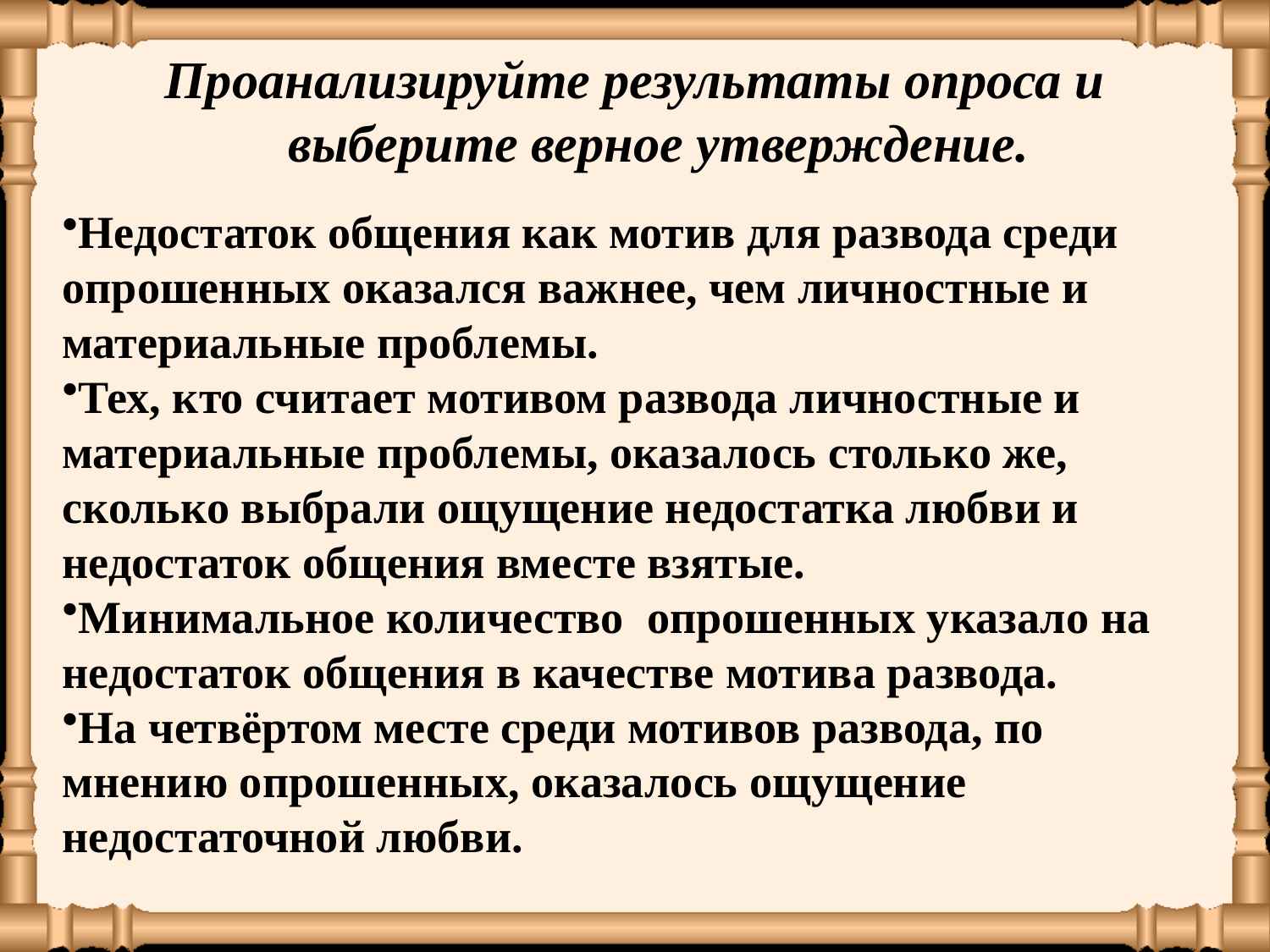

Проанализируйте результаты опроса и выберите верное утверждение.

Недостаток общения как мотив для развода среди опрошенных оказался важнее, чем личностные и материальные проблемы.
Тех, кто считает мотивом развода личностные и материальные проблемы, оказалось столько же, сколько выбрали ощущение недостатка любви и недостаток общения вместе взятые.
Минимальное количество  опрошенных указало на недостаток общения в качестве мотива развода.
На четвёртом месте среди мотивов развода, по мнению опрошенных, оказалось ощущение недостаточной любви.